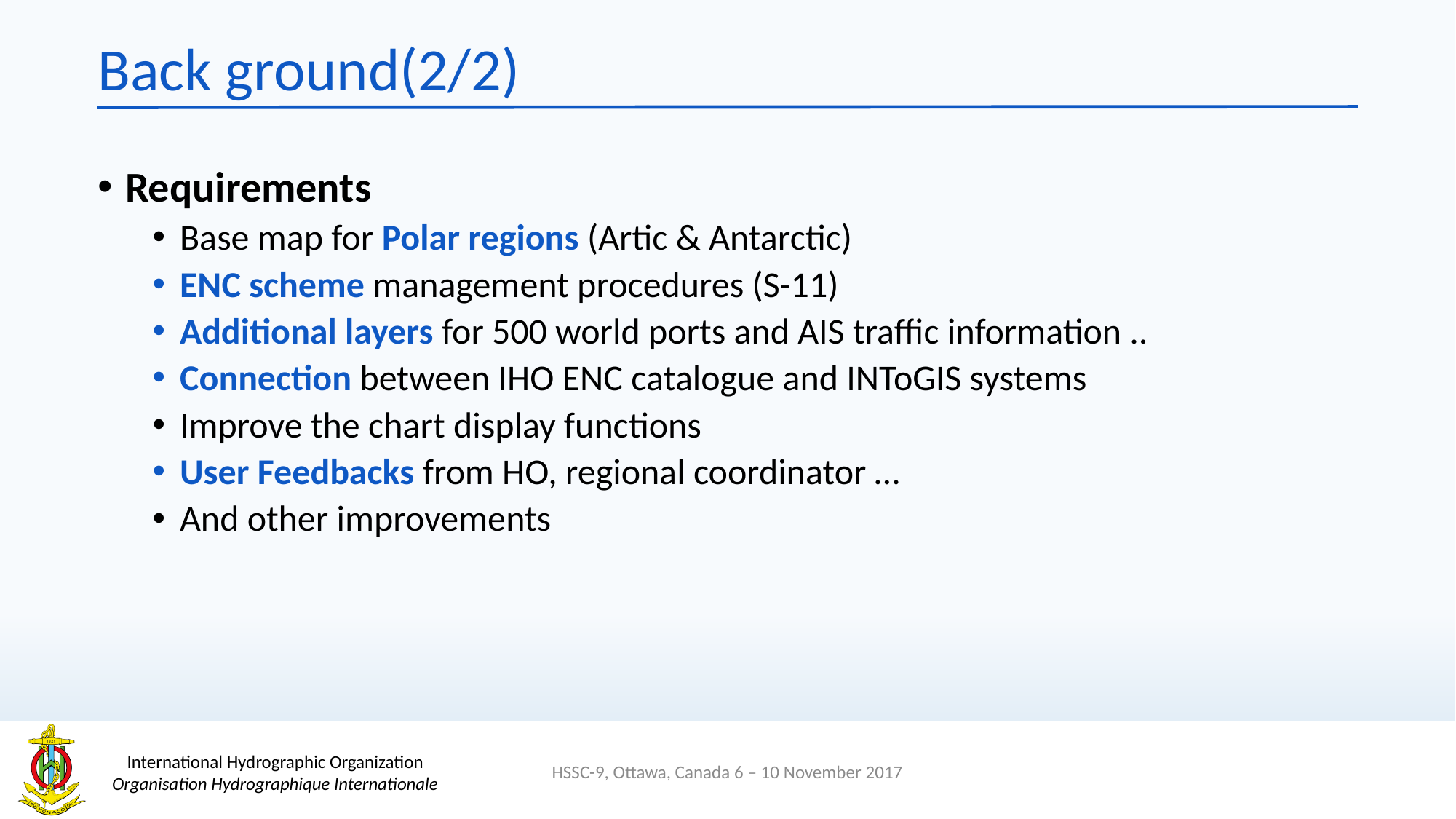

# Back ground(2/2)
Requirements
Base map for Polar regions (Artic & Antarctic)
ENC scheme management procedures (S-11)
Additional layers for 500 world ports and AIS traffic information ..
Connection between IHO ENC catalogue and INToGIS systems
Improve the chart display functions
User Feedbacks from HO, regional coordinator …
And other improvements
HSSC-9, Ottawa, Canada 6 – 10 November 2017